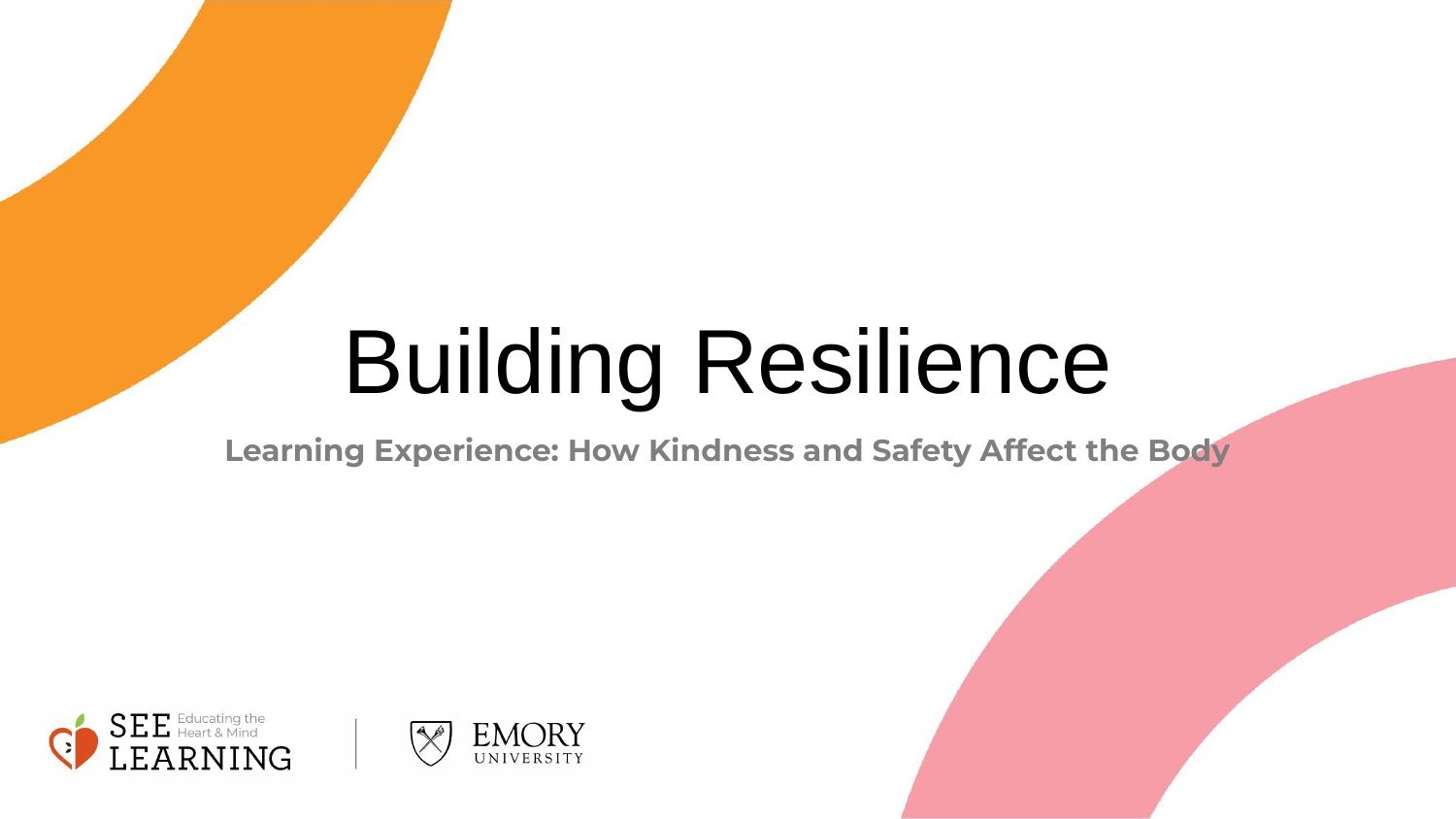

# Building Resilience
Learning Experience: How Kindness and Safety Affect the Body